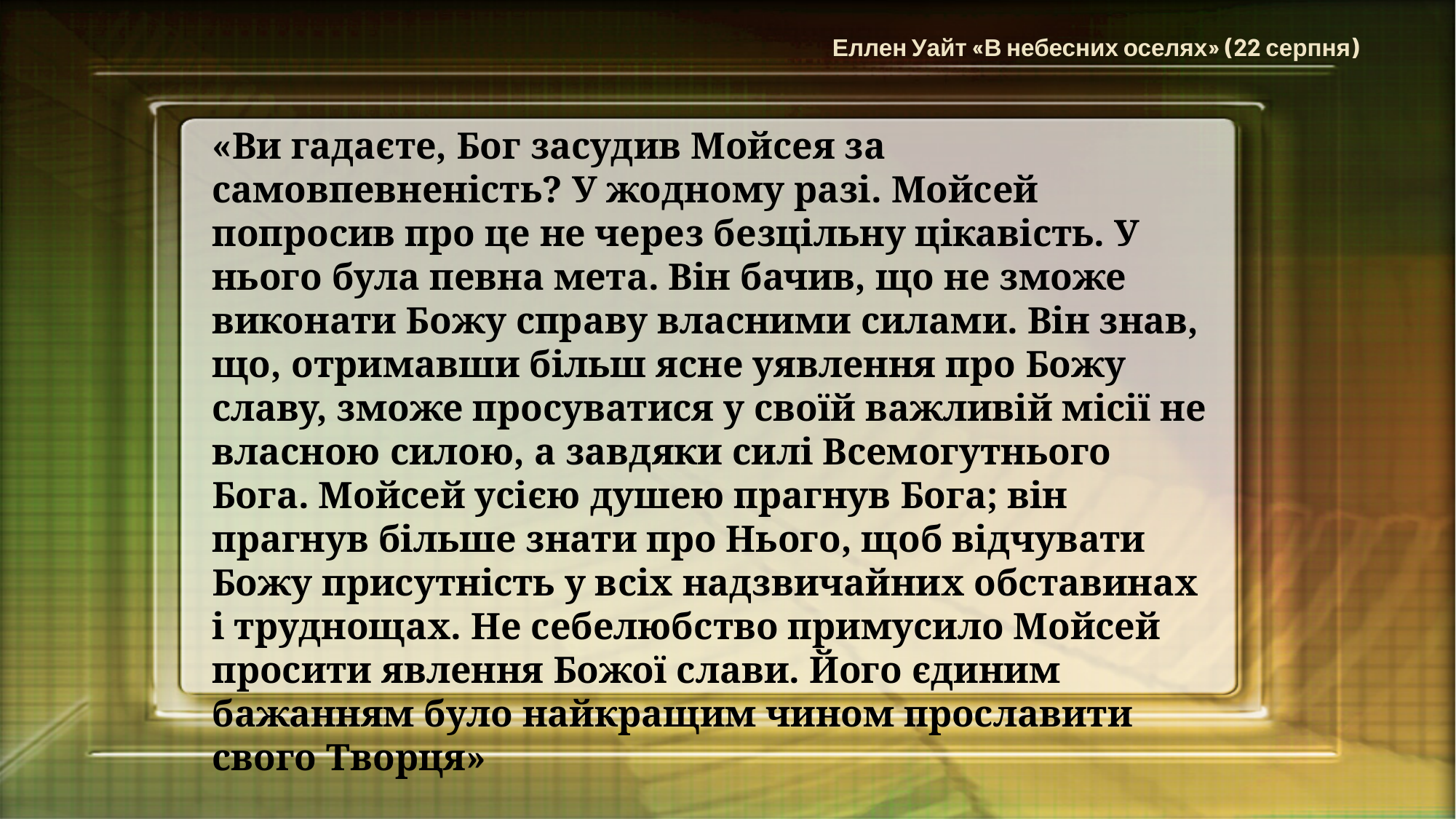

Еллен Уайт «В небесних оселях» (22 серпня)
«Ви гадаєте, Бог засудив Мойсея за самовпевненість? У жодному разі. Мойсей попросив про це не через безцільну цікавість. У нього була певна мета. Він бачив, що не зможе виконати Божу справу власними силами. Він знав, що, отримавши більш ясне уявлення про Божу славу, зможе просуватися у своїй важливій місії не власною силою, а завдяки силі Всемогутнього Бога. Мойсей усією душею прагнув Бога; він прагнув більше знати про Нього, щоб відчувати Божу присутність у всіх надзвичайних обставинах і труднощах. Не себелюбство примусило Мойсей просити явлення Божої слави. Його єдиним бажанням було найкращим чином прославити свого Творця»